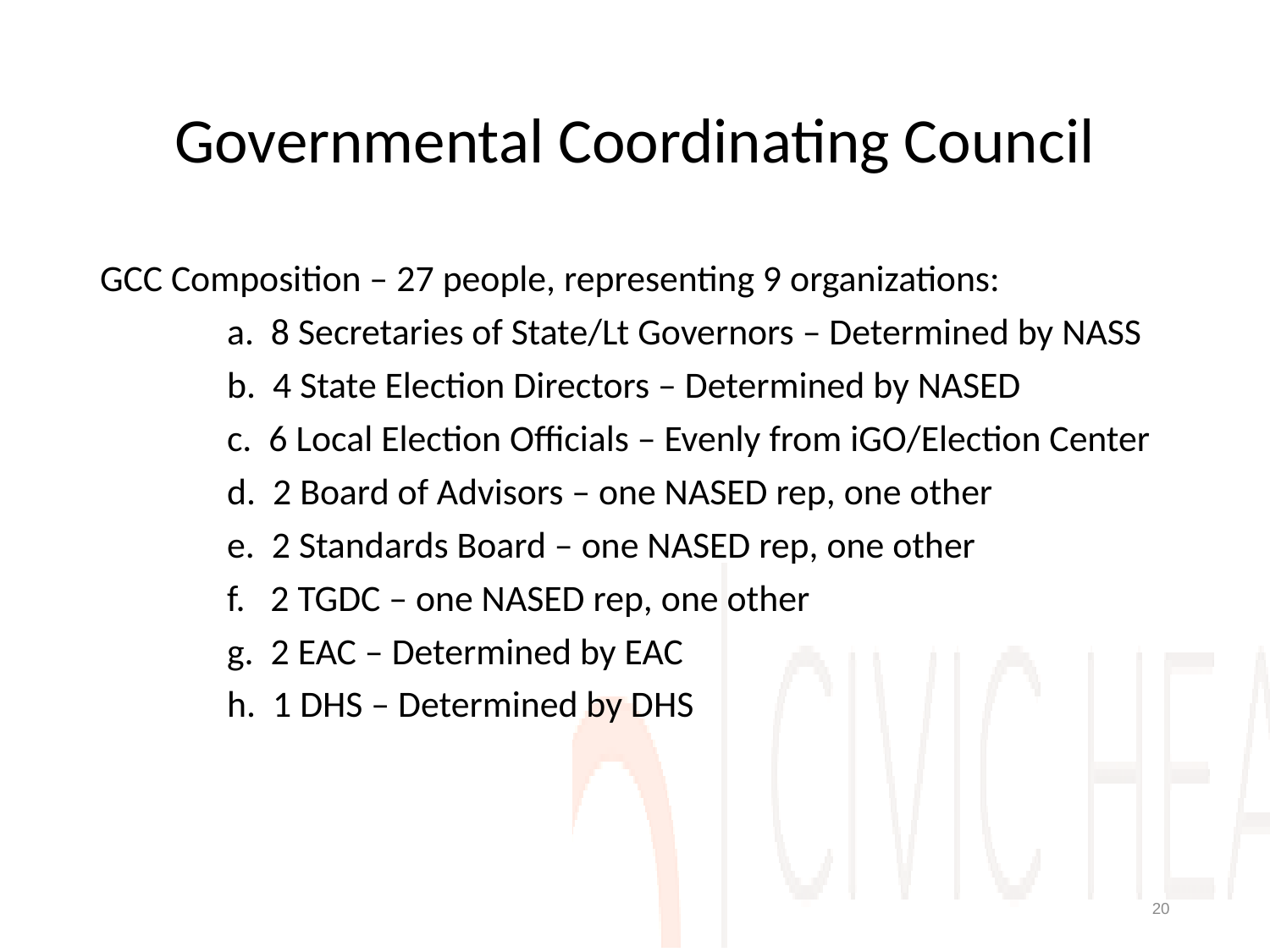

# Governmental Coordinating Council
GCC Composition – 27 people, representing 9 organizations:
	a.  8 Secretaries of State/Lt Governors – Determined by NASS
	b.  4 State Election Directors – Determined by NASED
	c.  6 Local Election Officials – Evenly from iGO/Election Center
	d.  2 Board of Advisors – one NASED rep, one other
	e.  2 Standards Board – one NASED rep, one other
	f.   2 TGDC – one NASED rep, one other
	g.  2 EAC – Determined by EAC
	h.  1 DHS – Determined by DHS

20